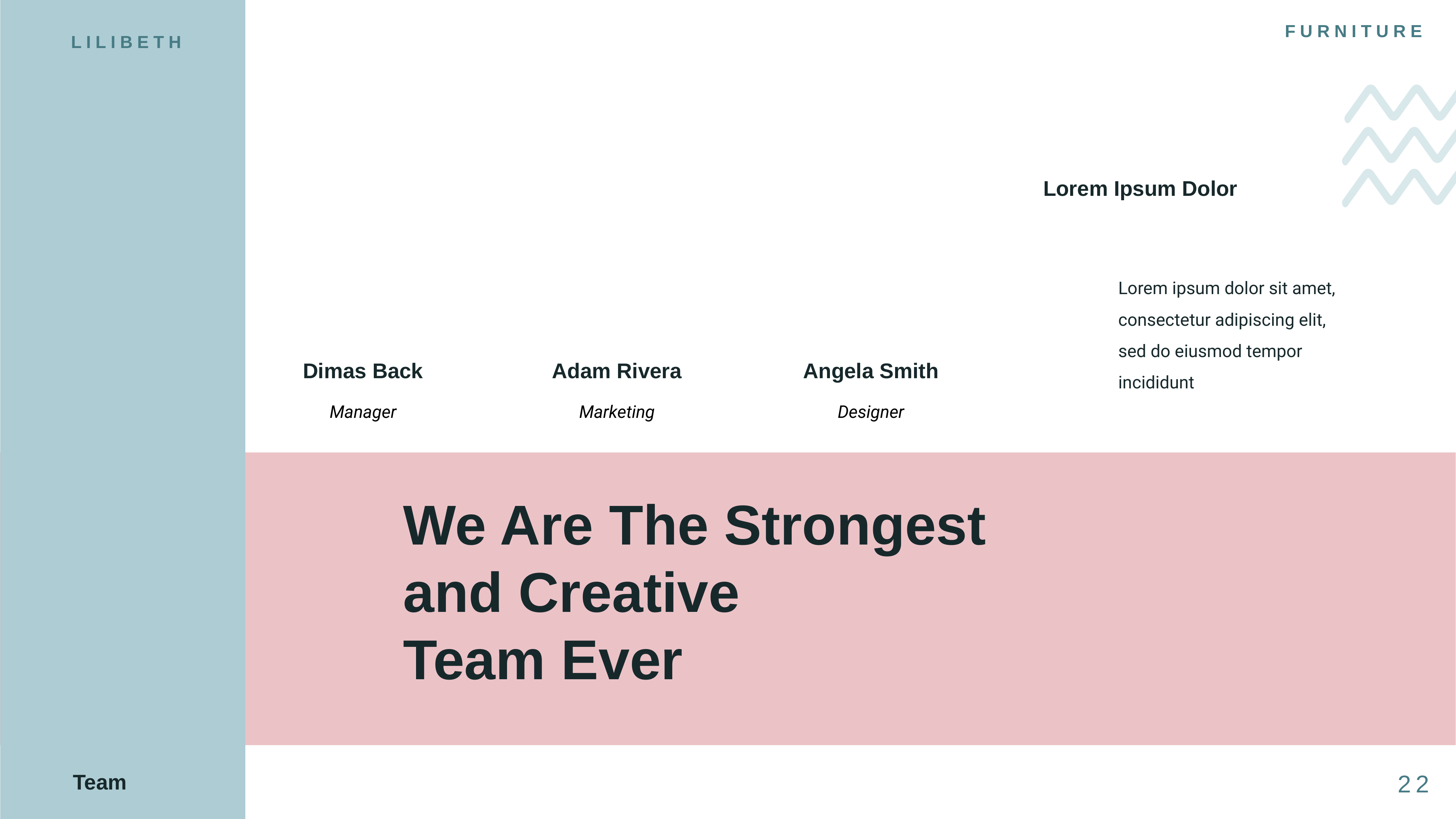

FURNITURE
LILIBETH

Lorem Ipsum Dolor
Lorem ipsum dolor sit amet, consectetur adipiscing elit, sed do eiusmod tempor incididunt
Dimas Back
Adam Rivera
Angela Smith
Designer
Manager
Marketing
We Are The Strongest
and Creative
Team Ever
Team
22